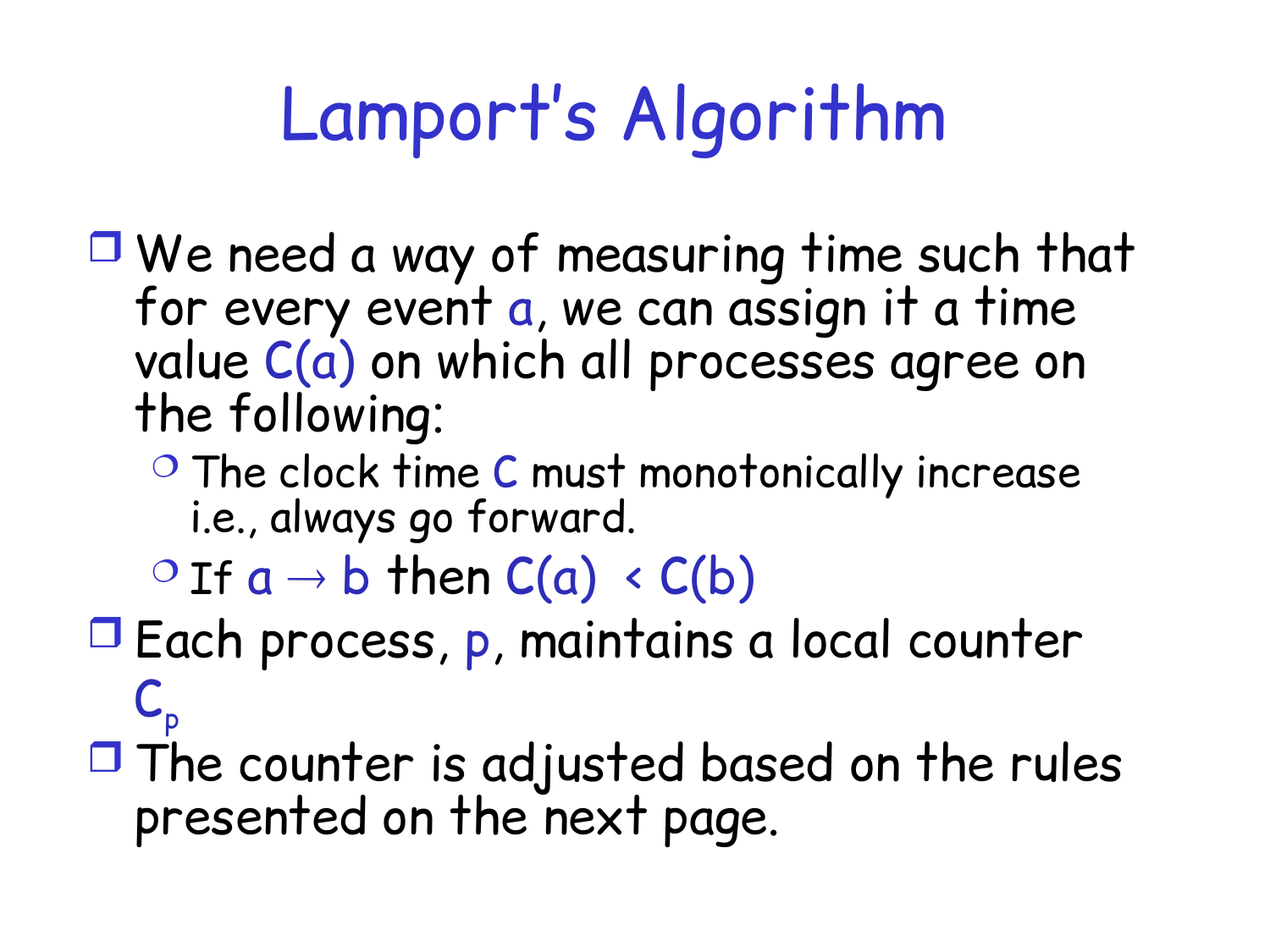

# Lamport’s Algorithm
We need a way of measuring time such that for every event a, we can assign it a time value C(a) on which all processes agree on the following:
The clock time C must monotonically increase i.e., always go forward.
If a → b then C(a)  < C(b)
Each process, p, maintains a local counter Cp
The counter is adjusted based on the rules presented on the next page.